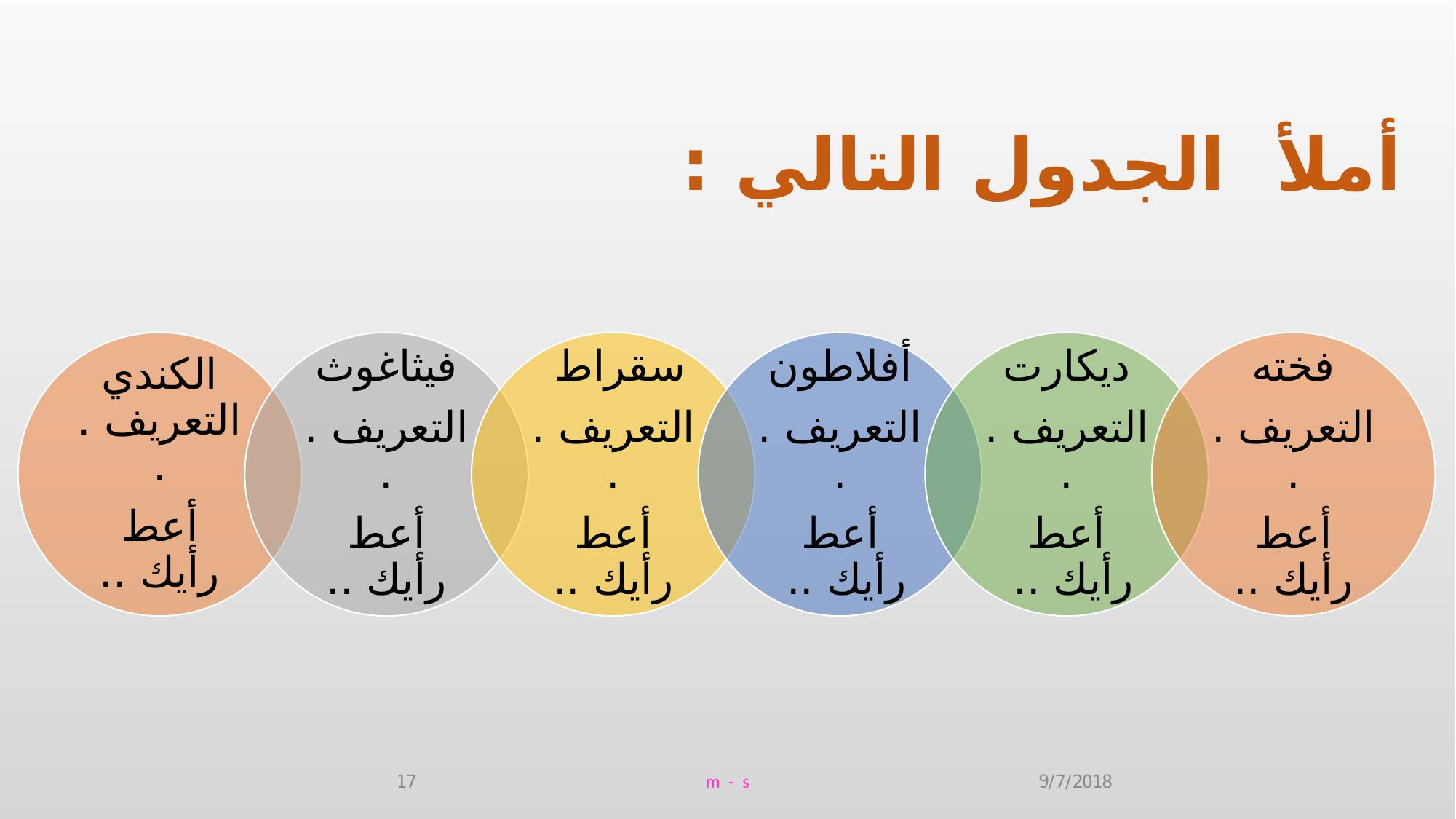

# أملأ  الجدول التالي :
الكندي التعريف ..
أعط رأيك ..
فيثاغوث
التعريف ..
أعط رأيك ..
سقراط
التعريف ..
أعط رأيك ..
أفلاطون
التعريف ..
أعط رأيك ..
ديكارت
التعريف ..
أعط رأيك ..
فخته
التعريف ..
أعط رأيك ..
17
m  -  s
9/7/2018